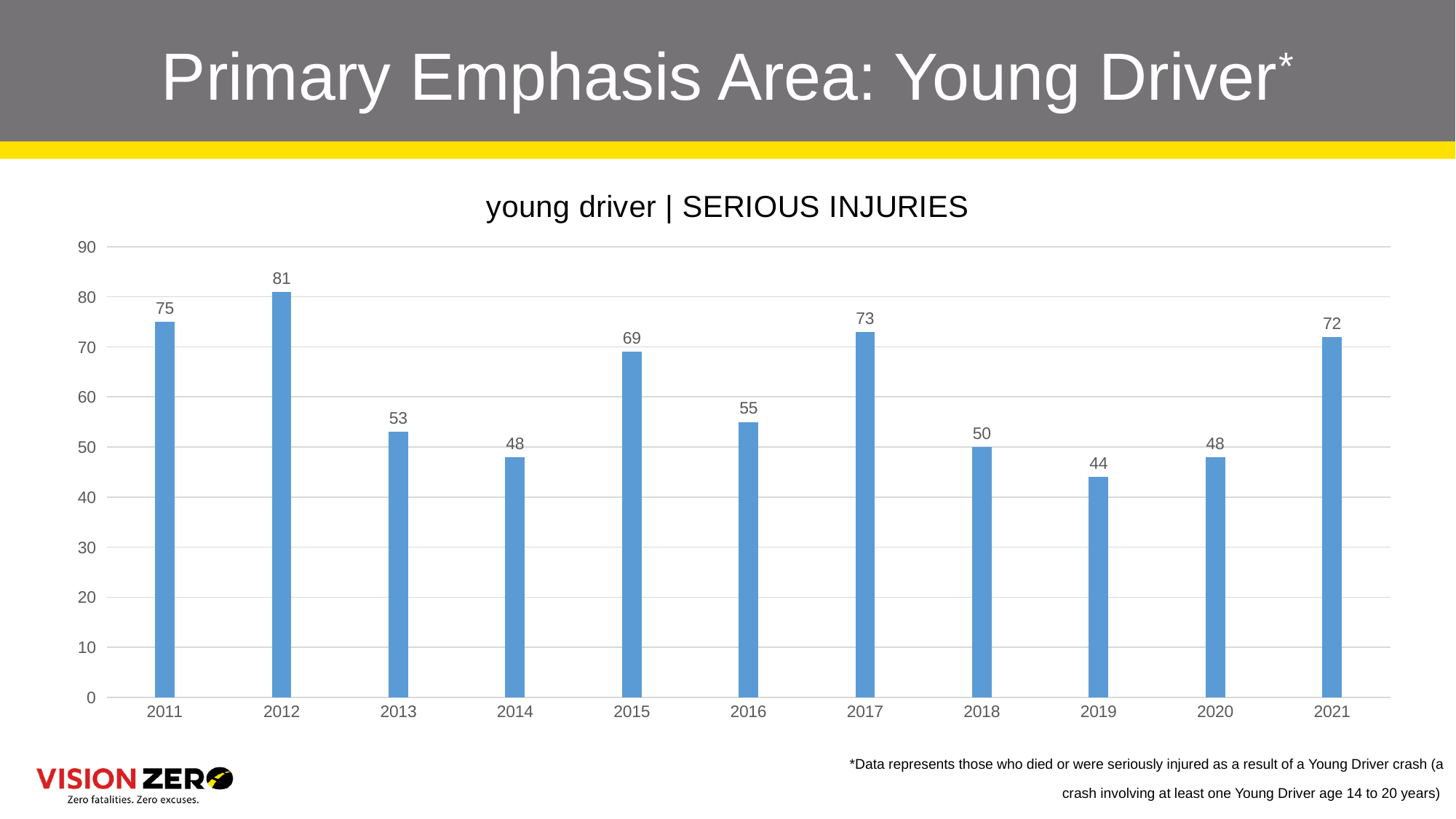

# Primary Emphasis Area: Young Driver*

### Chart:

| Category |  |
|---|---|
| 2011 | 75.0 |
| 2012 | 81.0 |
| 2013 | 53.0 |
| 2014 | 48.0 |
| 2015 | 69.0 |
| 2016 | 55.0 |
| 2017 | 73.0 |
| 2018 | 50.0 |
| 2019 | 44.0 |
| 2020 | 48.0 |
| 2021 | 72.0 |
*Data represents those who died or were seriously injured as a result of a Young Driver crash (a crash involving at least one Young Driver age 14 to 20 years)